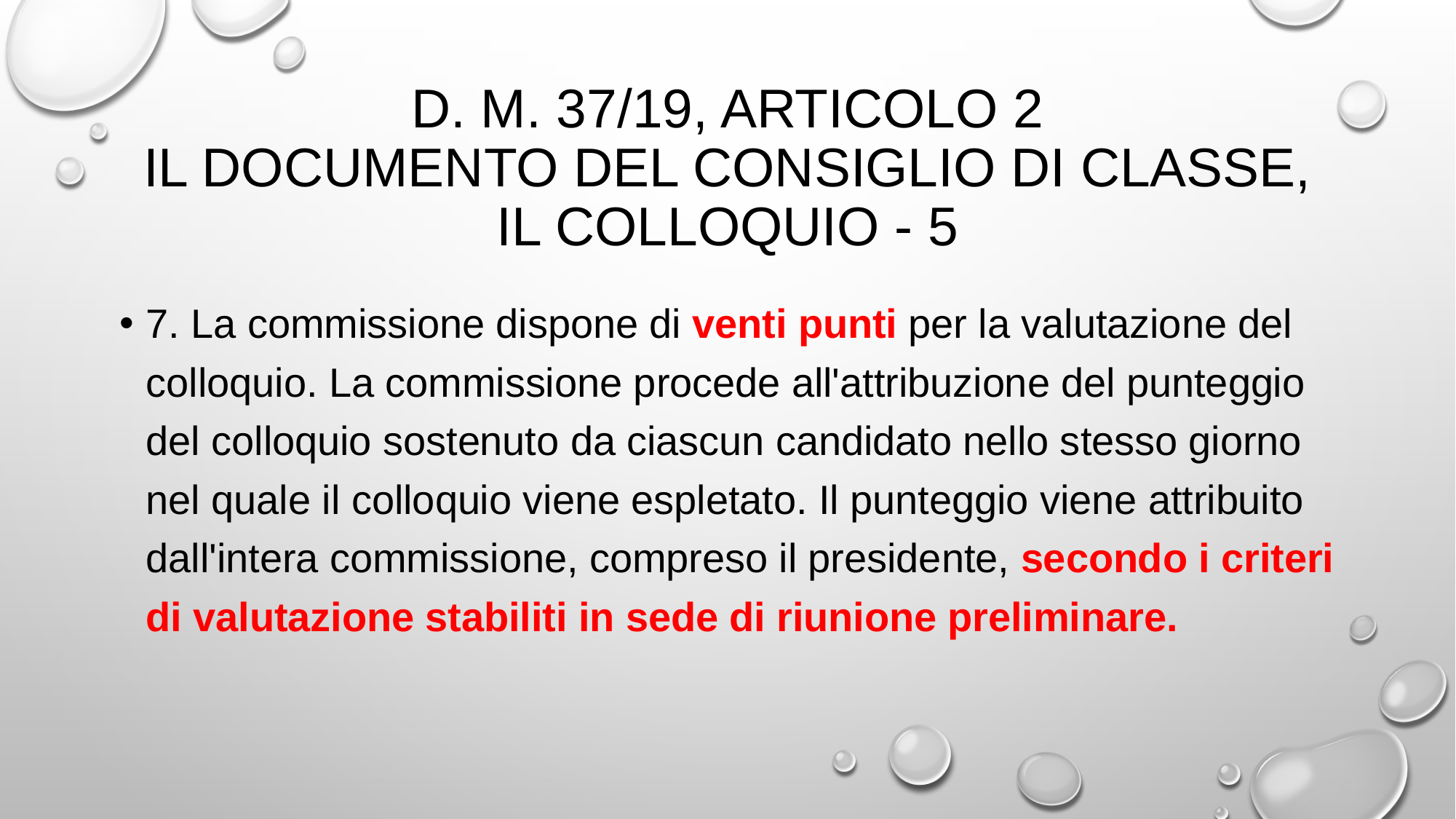

# D. M. 37/19, Articolo 2 Il documento del Consiglio di classe, il colloquio - 5
7. La commissione dispone di venti punti per la valutazione del colloquio. La commissione procede all'attribuzione del punteggio del colloquio sostenuto da ciascun candidato nello stesso giorno nel quale il colloquio viene espletato. Il punteggio viene attribuito dall'intera commissione, compreso il presidente, secondo i criteri di valutazione stabiliti in sede di riunione preliminare.